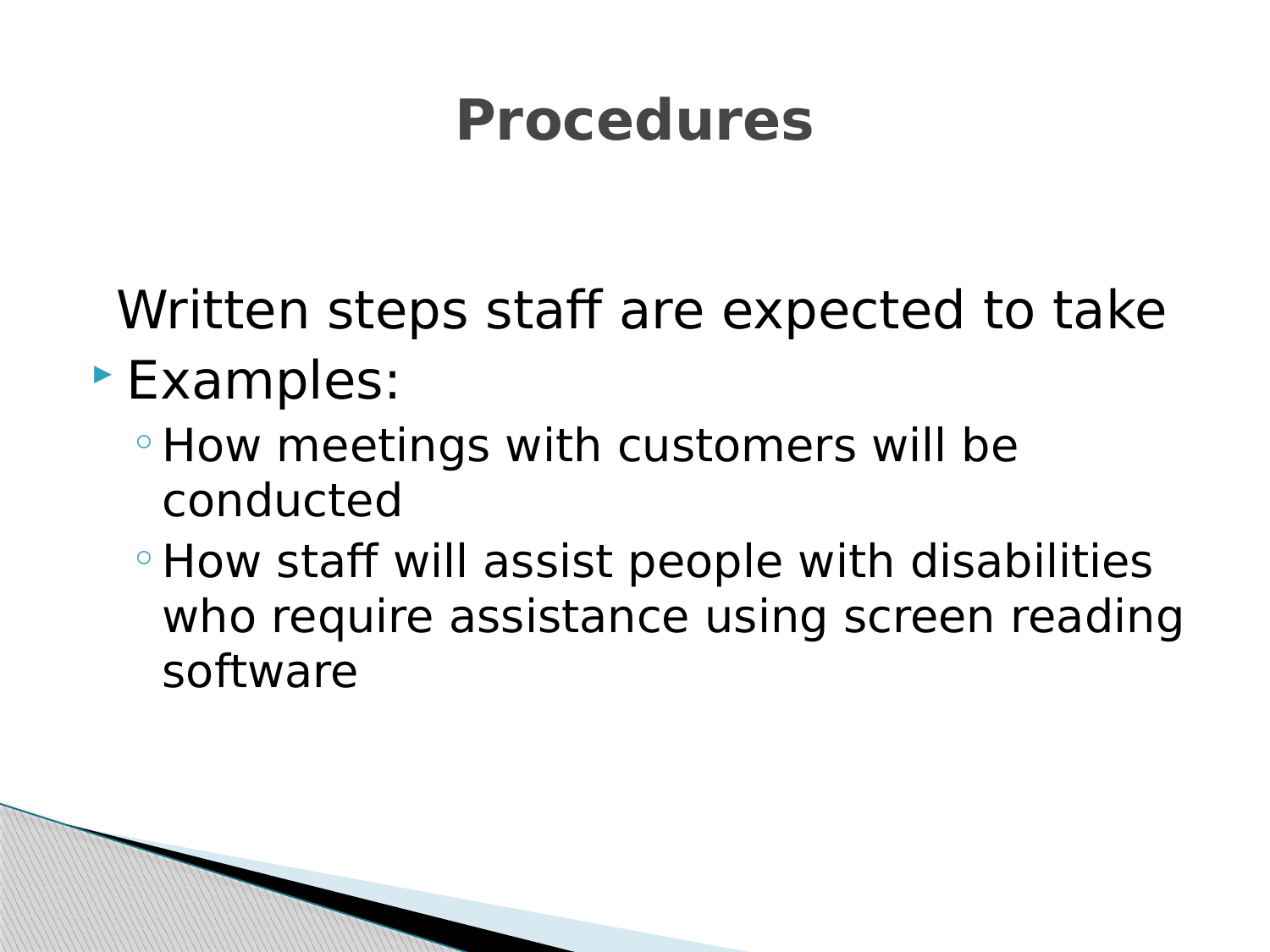

# Procedures

Written steps staff are expected to take
Examples:
How meetings with customers will be conducted
How staff will assist people with disabilities who require assistance using screen reading software